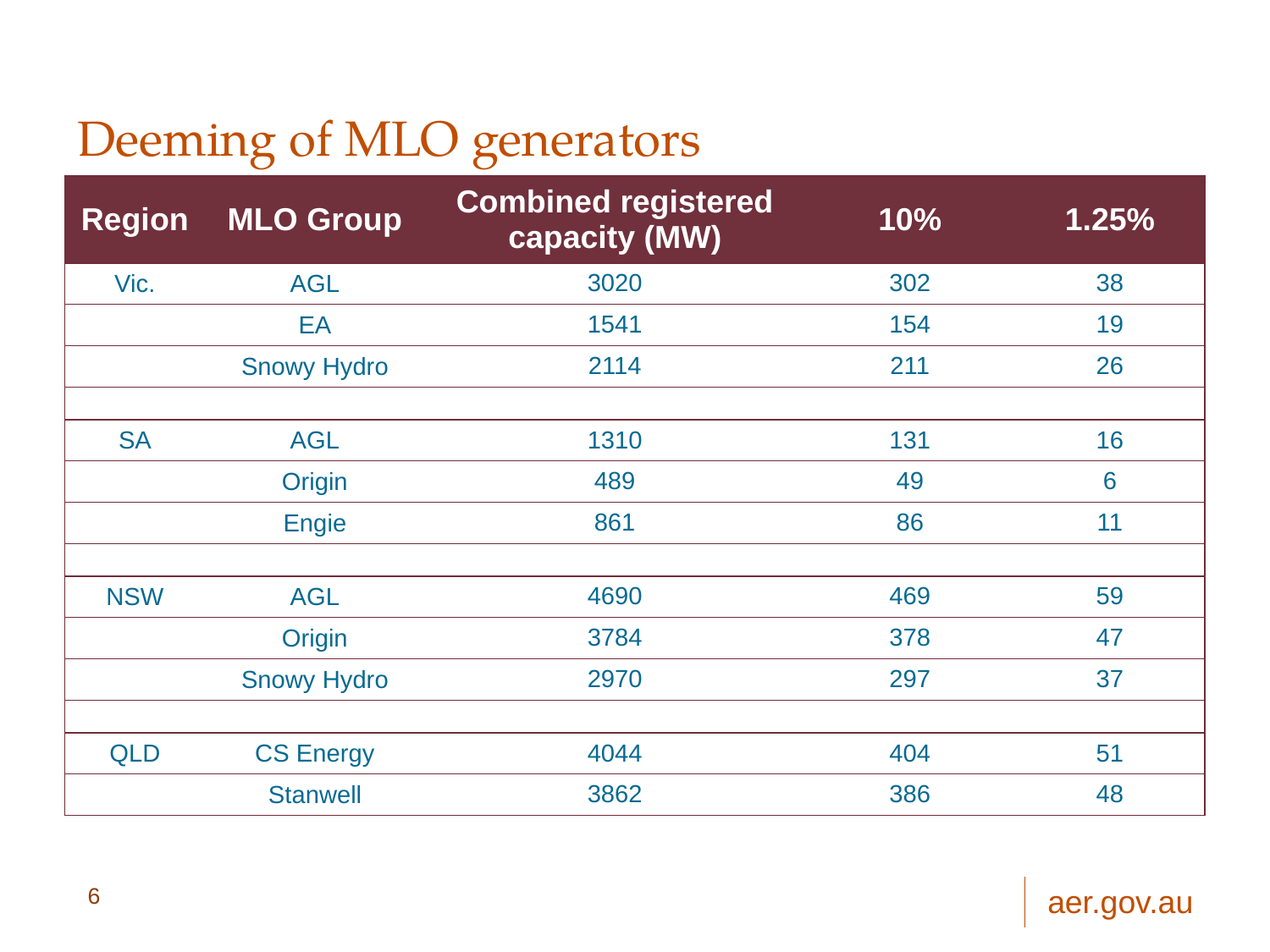

# Deeming of MLO generators
| Region | MLO Group | Combined registered capacity (MW) | 10% | 1.25% |
| --- | --- | --- | --- | --- |
| Vic. | AGL | 3020 | 302 | 38 |
|  | EA | 1541 | 154 | 19 |
|  | Snowy Hydro | 2114 | 211 | 26 |
|  |  |  |  |  |
| SA | AGL | 1310 | 131 | 16 |
|  | Origin | 489 | 49 | 6 |
|  | Engie | 861 | 86 | 11 |
|  |  |  |  |  |
| NSW | AGL | 4690 | 469 | 59 |
|  | Origin | 3784 | 378 | 47 |
|  | Snowy Hydro | 2970 | 297 | 37 |
|  |  |  |  |  |
| QLD | CS Energy | 4044 | 404 | 51 |
|  | Stanwell | 3862 | 386 | 48 |